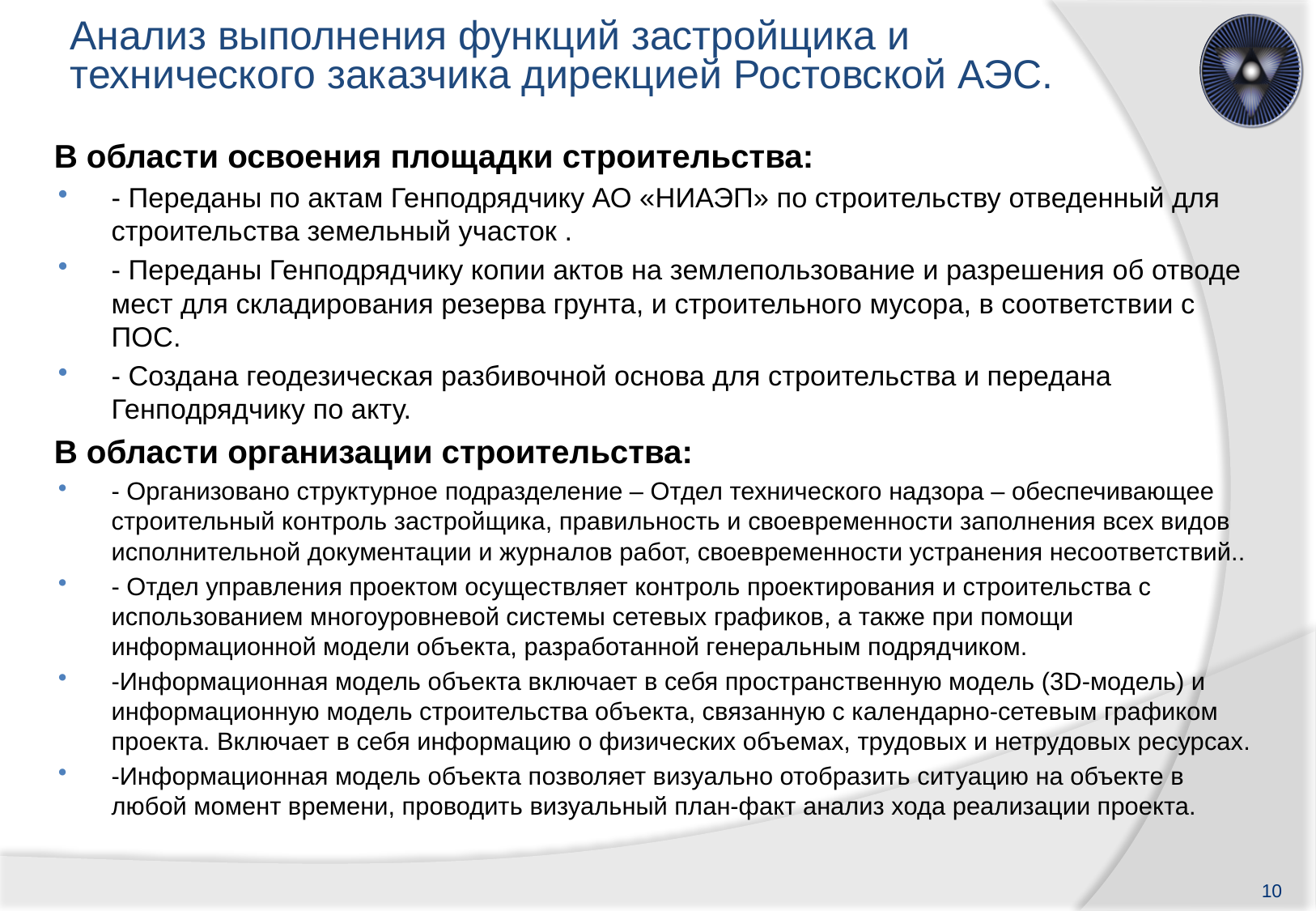

# Анализ выполнения функций застройщика и технического заказчика дирекцией Ростовской АЭС.
В области освоения площадки строительства:
- Переданы по актам Генподрядчику АО «НИАЭП» по строительству отведенный для строительства земельный участок .
- Переданы Генподрядчику копии актов на землепользование и разрешения об отводе мест для складирования резерва грунта, и строительного мусора, в соответствии с ПОС.
- Создана геодезическая разбивочной основа для строительства и передана Генподрядчику по акту.
В области организации строительства:
- Организовано структурное подразделение – Отдел технического надзора – обеспечивающее строительный контроль застройщика, правильность и своевременности заполнения всех видов исполнительной документации и журналов работ, своевременности устранения несоответствий..
- Отдел управления проектом осуществляет контроль проектирования и строительства с использованием многоуровневой системы сетевых графиков, а также при помощи информационной модели объекта, разработанной генеральным подрядчиком.
-Информационная модель объекта включает в себя пространственную модель (3D-модель) и информационную модель строительства объекта, связанную с календарно-сетевым графиком проекта. Включает в себя информацию о физических объемах, трудовых и нетрудовых ресурсах.
-Информационная модель объекта позволяет визуально отобразить ситуацию на объекте в любой момент времени, проводить визуальный план-факт анализ хода реализации проекта.

10